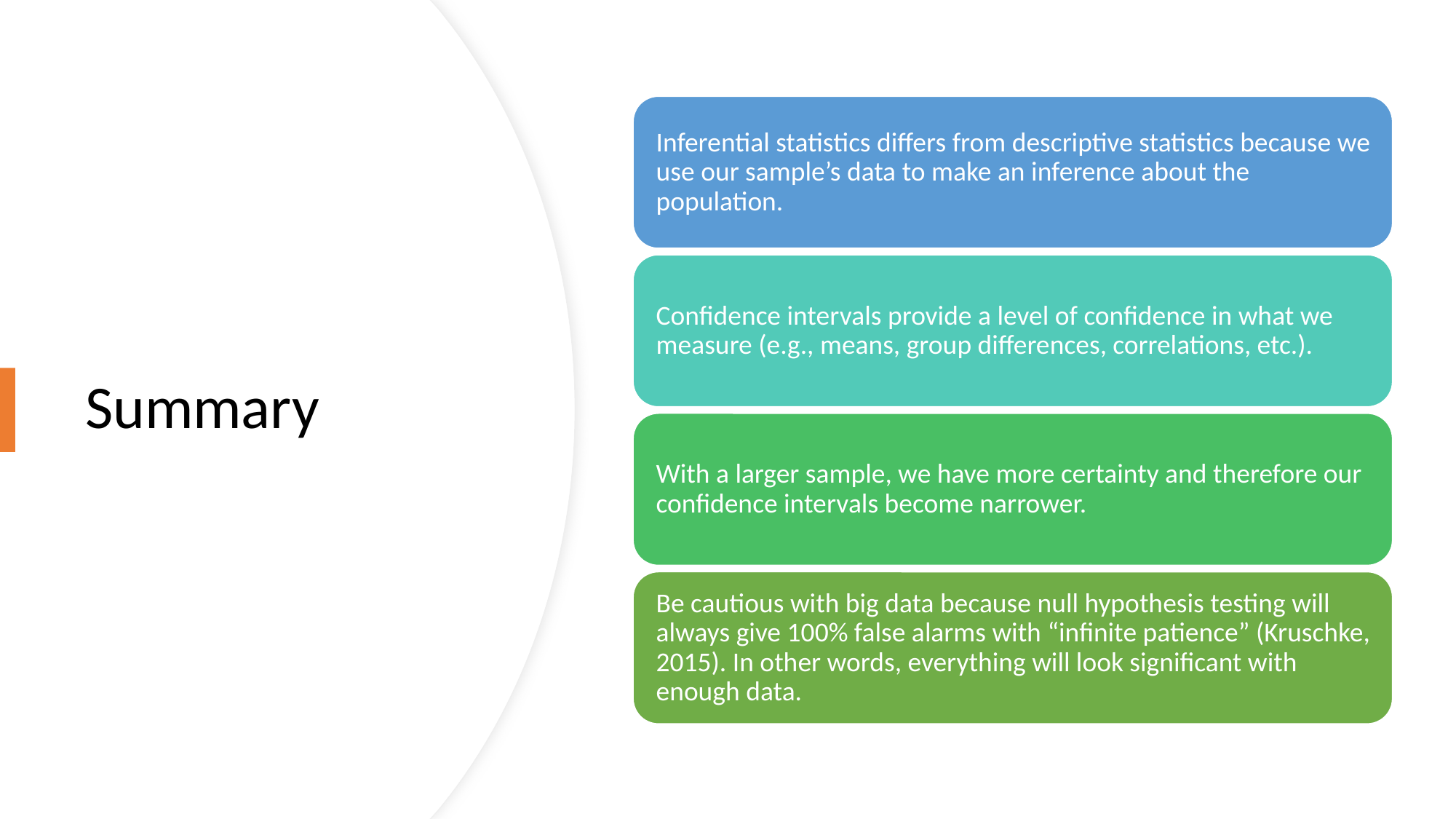

Inferential statistics differs from descriptive statistics because we use our sample’s data to make an inference about the population.
Confidence intervals provide a level of confidence in what we measure (e.g., means, group differences, correlations, etc.).
With a larger sample, we have more certainty and therefore our confidence intervals become narrower.
Be cautious with big data because null hypothesis testing will always give 100% false alarms with “infinite patience” (Kruschke, 2015). In other words, everything will look significant with enough data.
# Summary